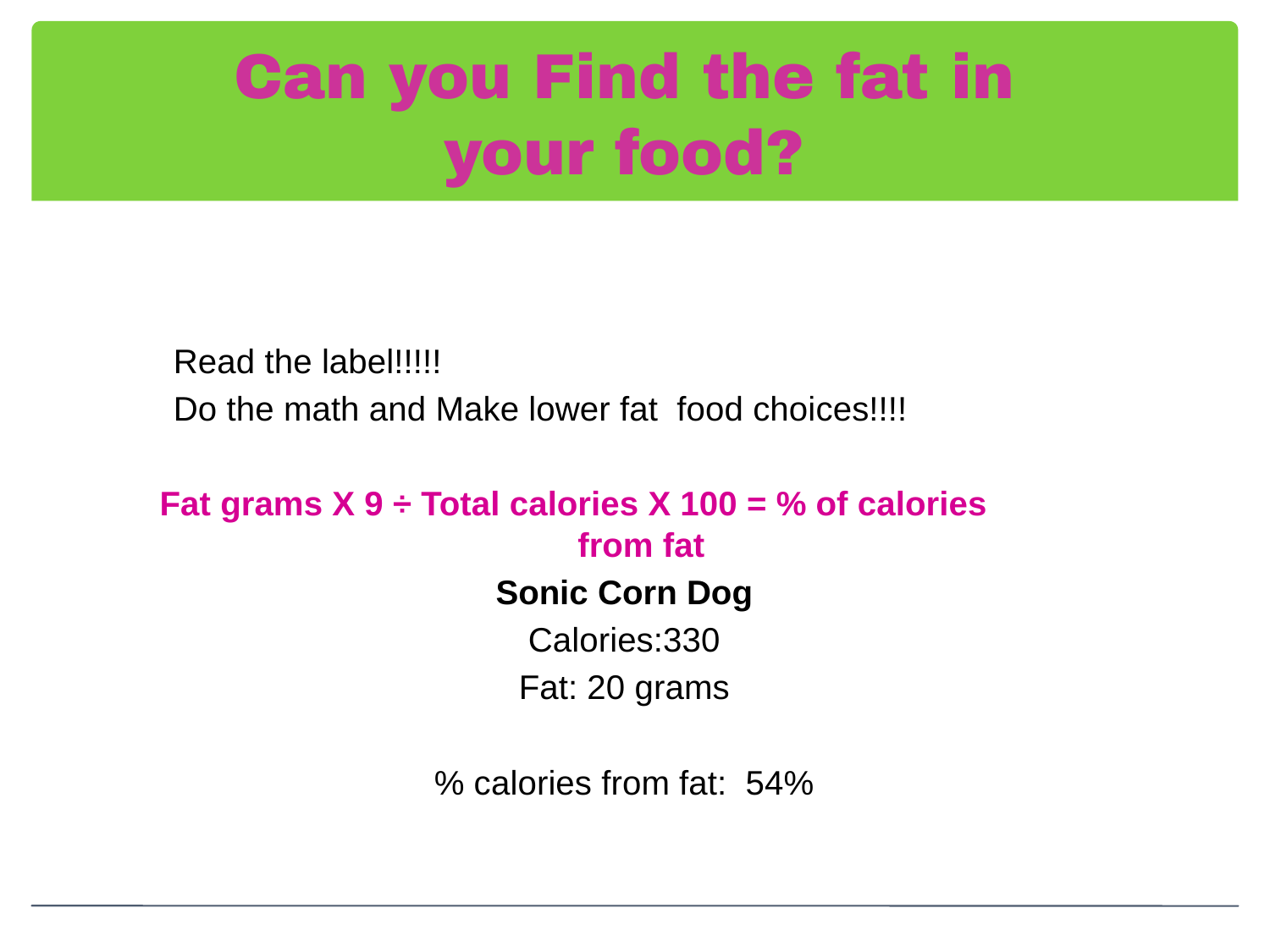

# Can you Find the fat in your food?

	Read the label!!!!!
	Do the math and Make lower fat  food choices!!!!

Fat grams X 9 ÷ Total calories X 100 = % of calories 						   from fat
Sonic Corn Dog
Calories:330
Fat: 20 grams

% calories from fat:  54%